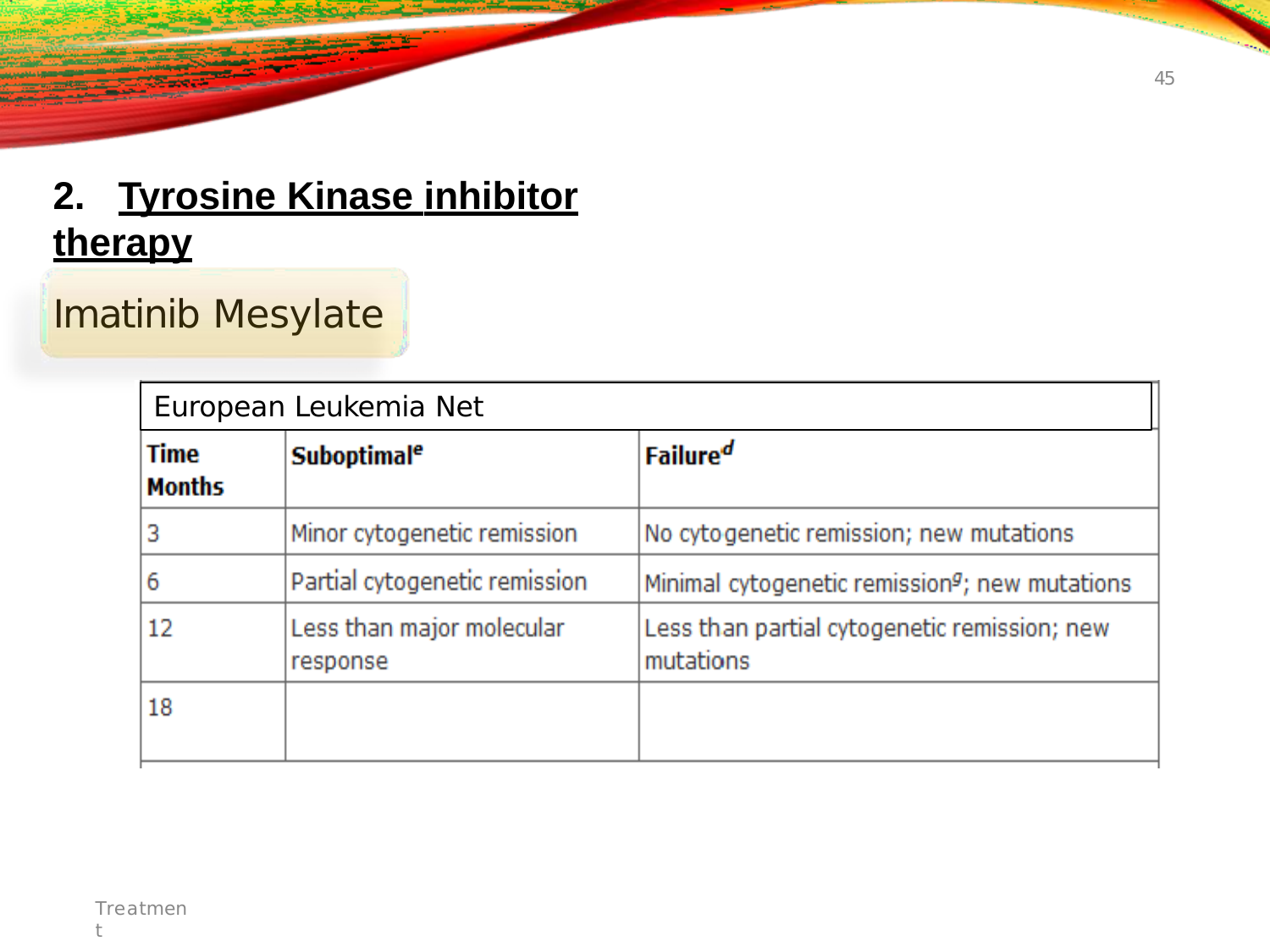

45
# 2.	Tyrosine Kinase inhibitor therapy

Imatinib Mesylate
European Leukemia Net
Treatment